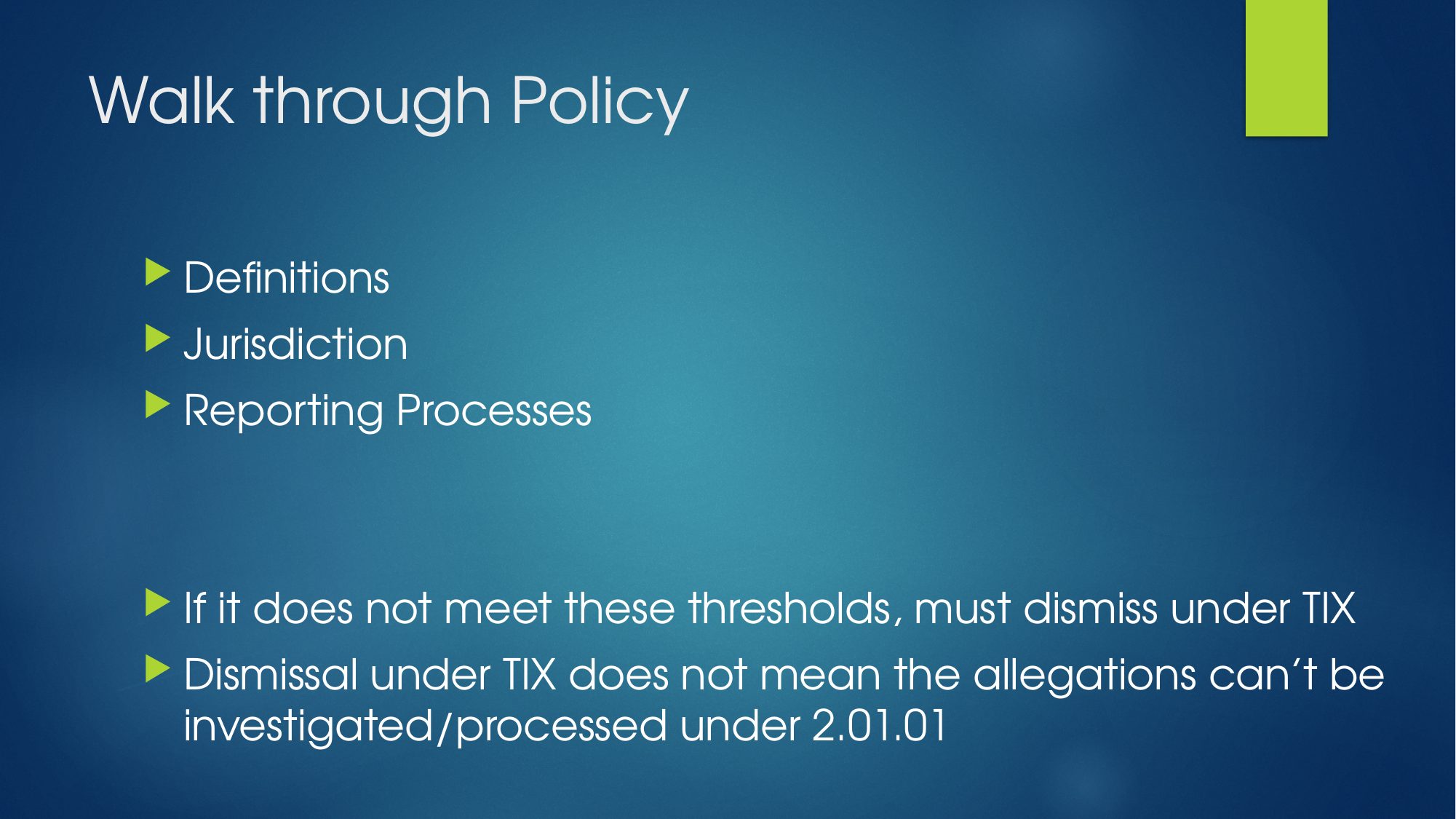

# Walk through Policy
Definitions
Jurisdiction
Reporting Processes

If it does not meet these thresholds, must dismiss under TIX
Dismissal under TIX does not mean the allegations can’t be investigated/processed under 2.01.01